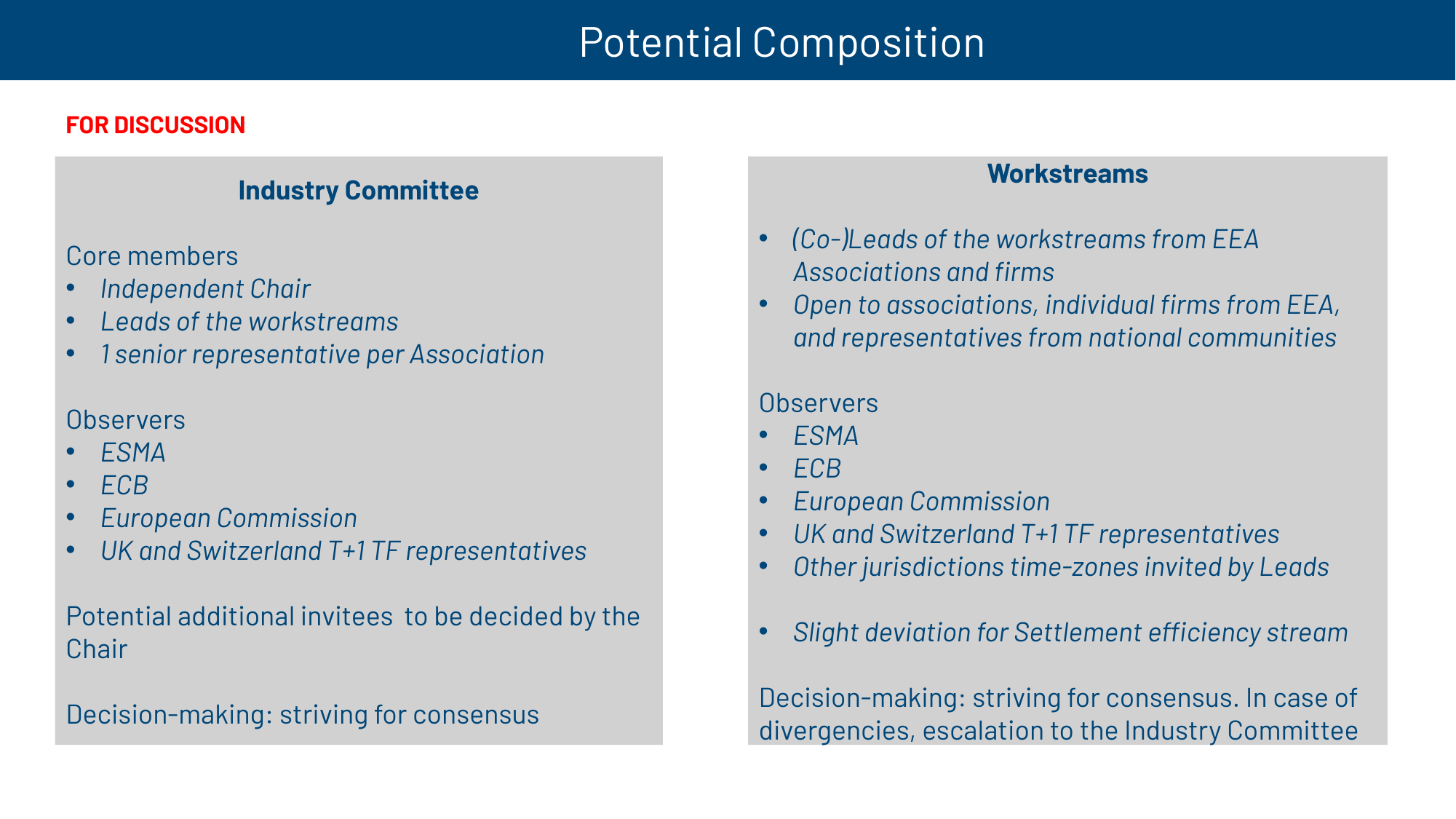

Potential Composition
FOR DISCUSSION

Industry Committee

Core members
Independent Chair
Leads of the workstreams
1 senior representative per Association

Observers
ESMA
ECB
European Commission
UK and Switzerland T+1 TF representatives

Potential additional invitees  to be decided by the Chair

Decision-making: striving for consensus

Workstreams

(Co-)Leads of the workstreams from EEA Associations and firms
Open to associations, individual firms from EEA, and representatives from national communities

Observers
ESMA
ECB
European Commission
UK and Switzerland T+1 TF representatives
Other jurisdictions time-zones invited by Leads

Slight deviation for Settlement efficiency stream

Decision-making: striving for consensus. In case of divergencies, escalation to the Industry Committee